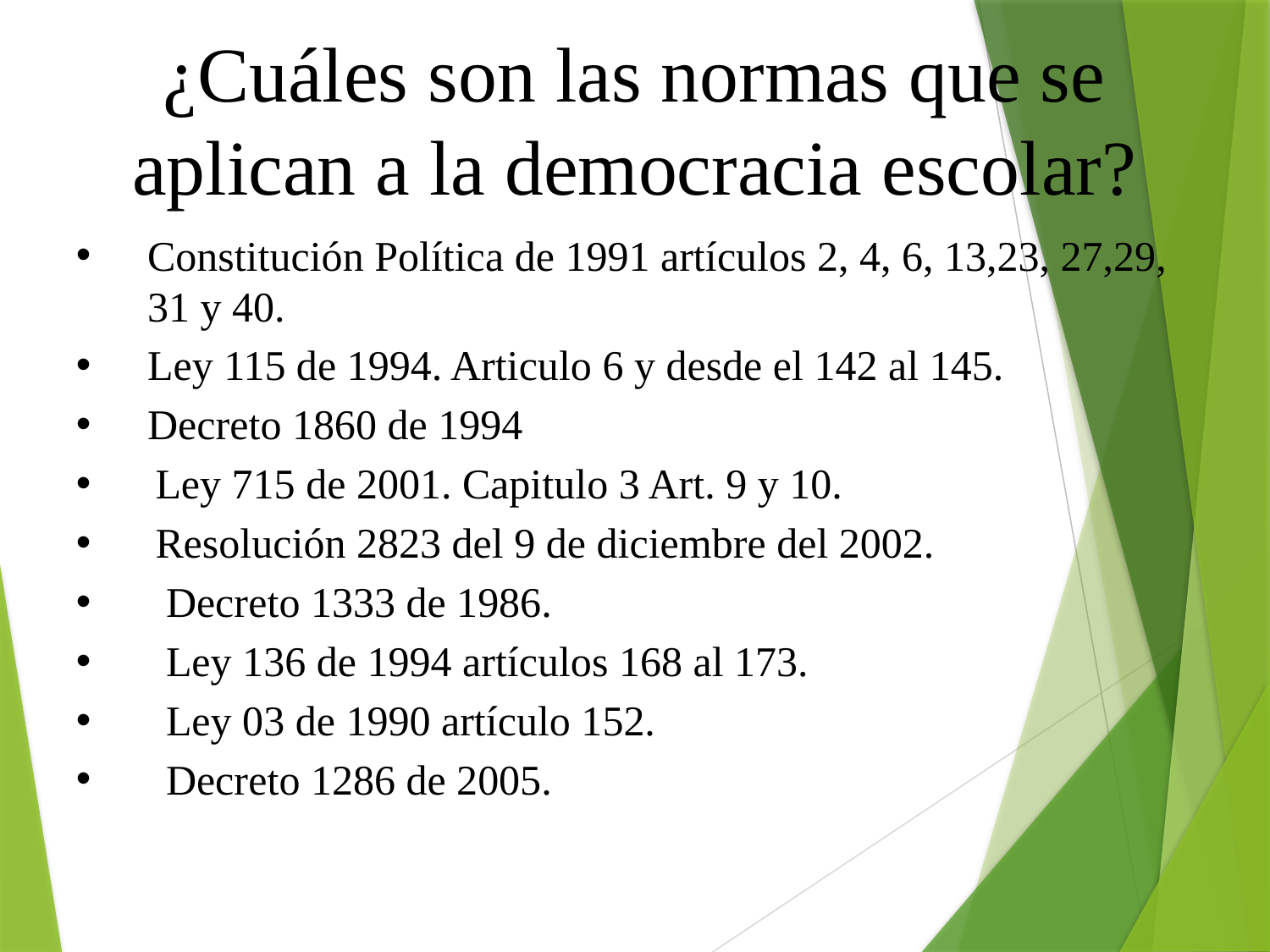

¿Cuáles son las normas que se aplican a la democracia escolar?
Constitución Política de 1991 artículos 2, 4, 6, 13,23, 27,29, 31 y 40.
Ley 115 de 1994. Articulo 6 y desde el 142 al 145.
Decreto 1860 de 1994
Ley 715 de 2001. Capitulo 3 Art. 9 y 10.
Resolución 2823 del 9 de diciembre del 2002.
    Decreto 1333 de 1986.
    Ley 136 de 1994 artículos 168 al 173.
    Ley 03 de 1990 artículo 152.
    Decreto 1286 de 2005.